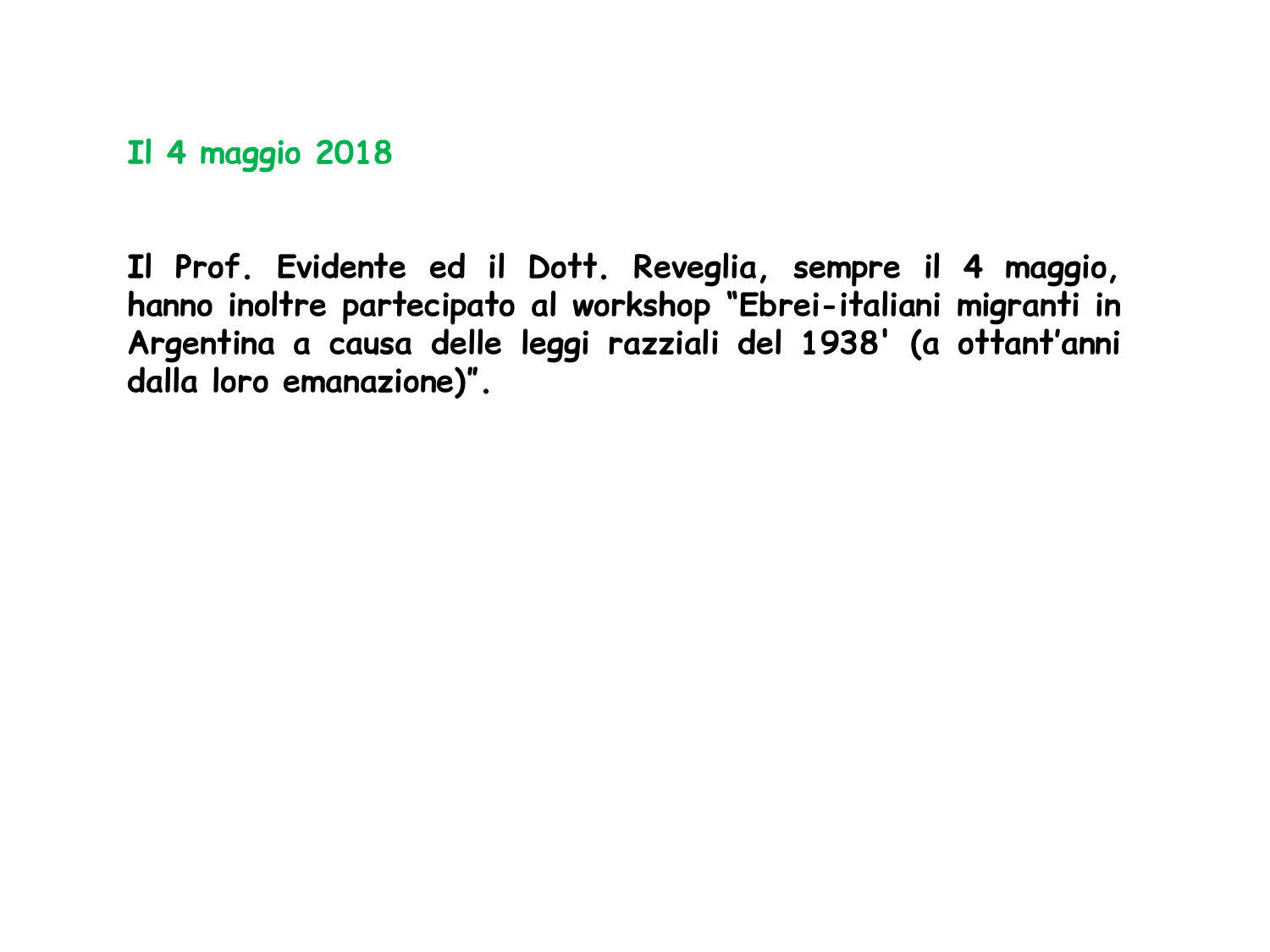

Il 4 maggio 2018

Il Prof. Evidente ed il Dott. Reveglia, sempre il 4 maggio, hanno inoltre partecipato al workshop “Ebrei-italiani migranti in Argentina a causa delle leggi razziali del 1938' (a ottant’anni dalla loro emanazione)”.